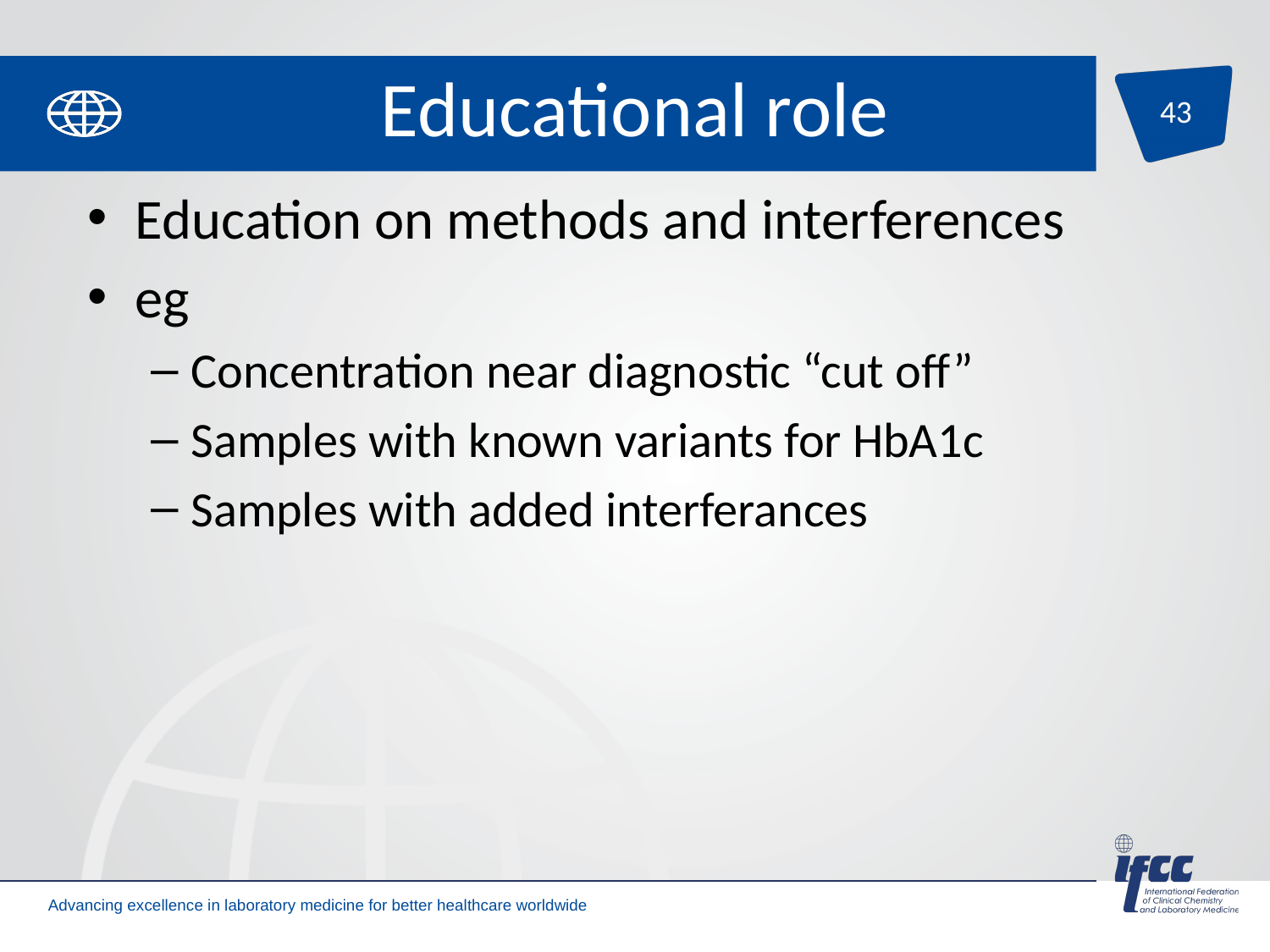

# Educational role
Education on methods and interferences
eg
Concentration near diagnostic “cut off”
Samples with known variants for HbA1c
Samples with added interferances